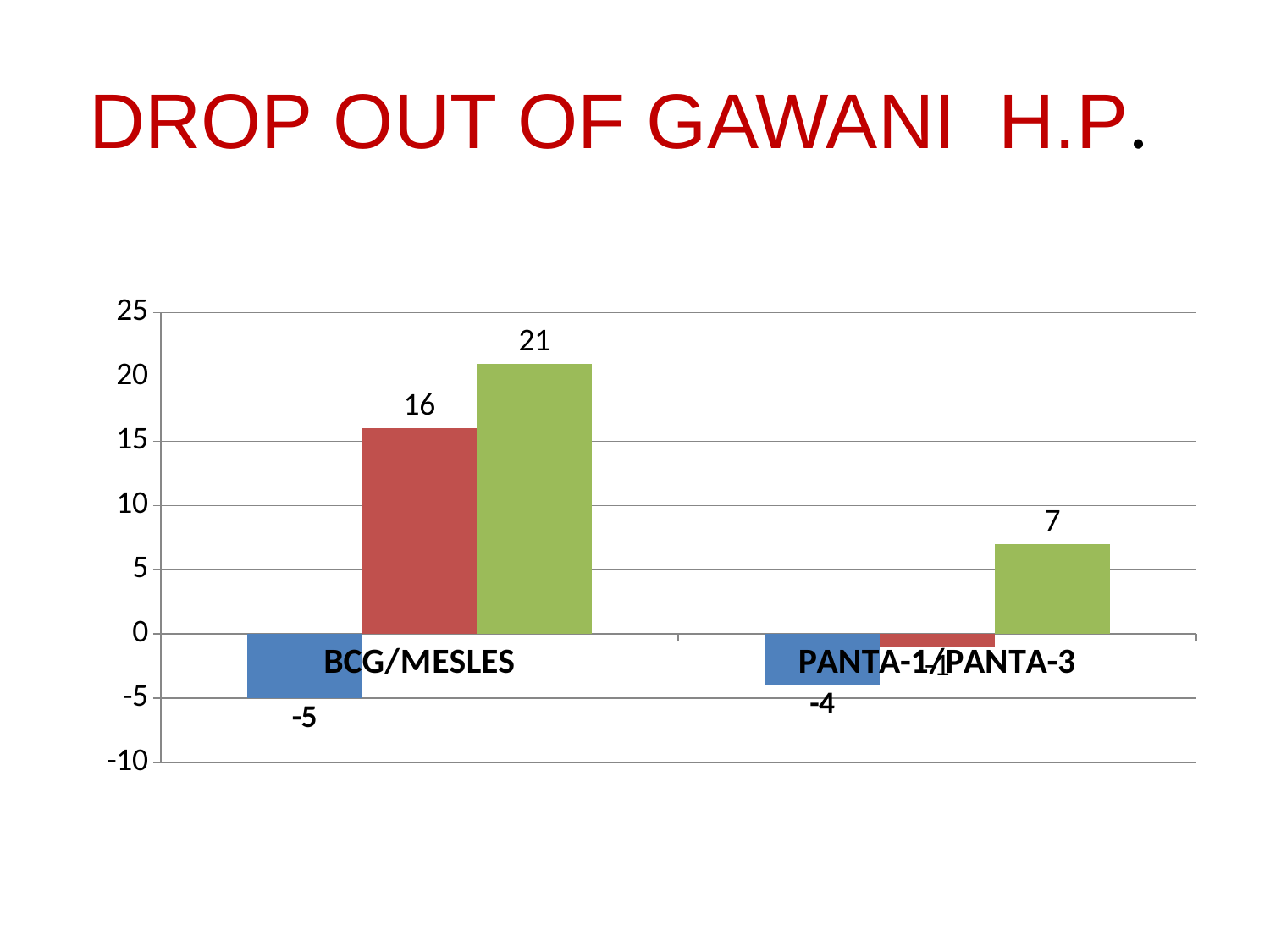

# DROP OUT OF GAWANI  H.P.

### Chart

| Category | 2070-2071 | 2071-2072 | 2072-2073 |
|---|---|---|---|
| BCG/MESLES | -5.0 | 16.0 | 21.0 |
| PANTA-1/PANTA-3 | -4.0 | -1.0 | 7.0 |